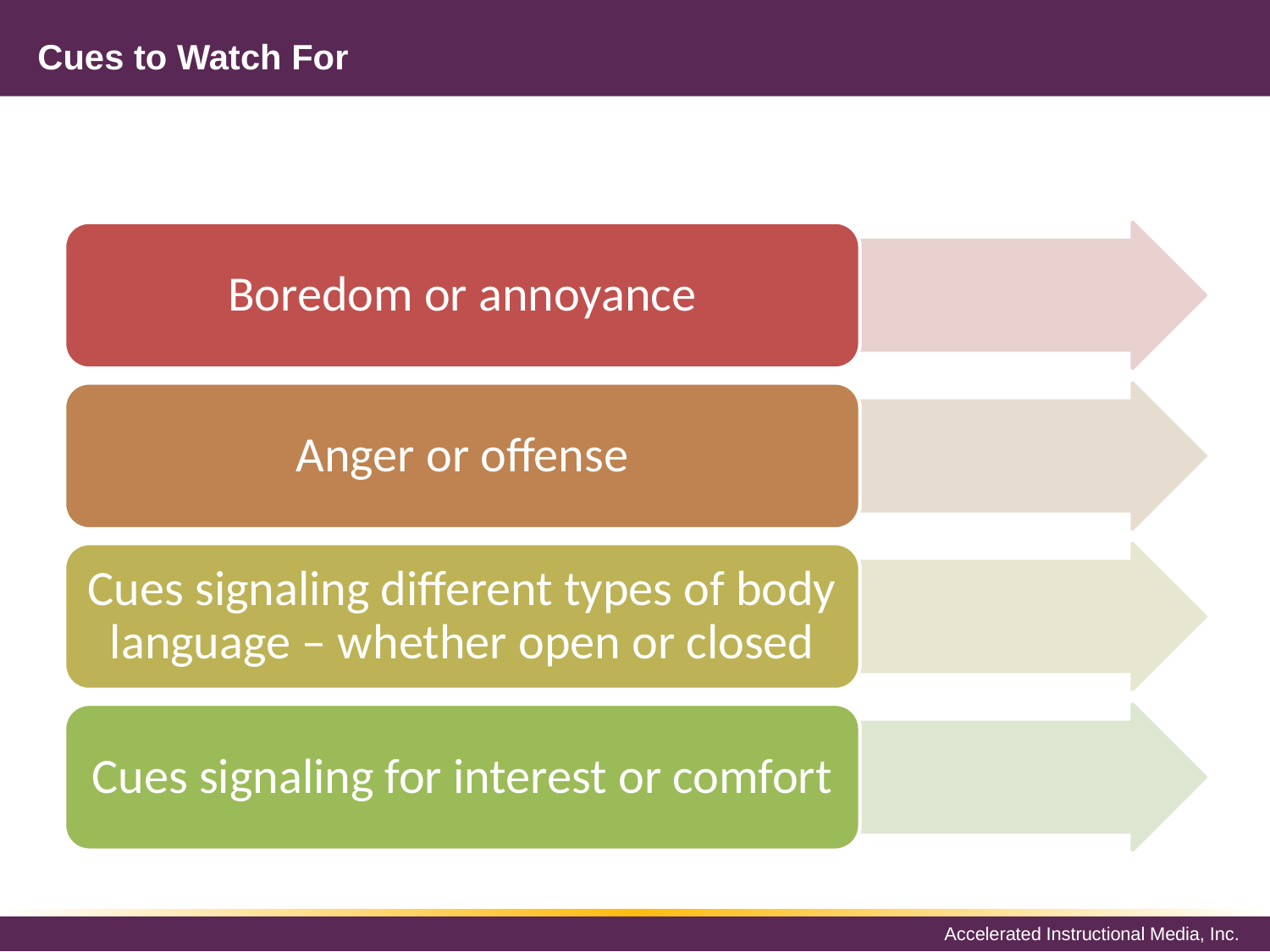

# Cues to Watch For

Boredom or annoyance

Anger or offense

Cues signaling different types of body language – whether open or closed

Cues signaling for interest or comfort